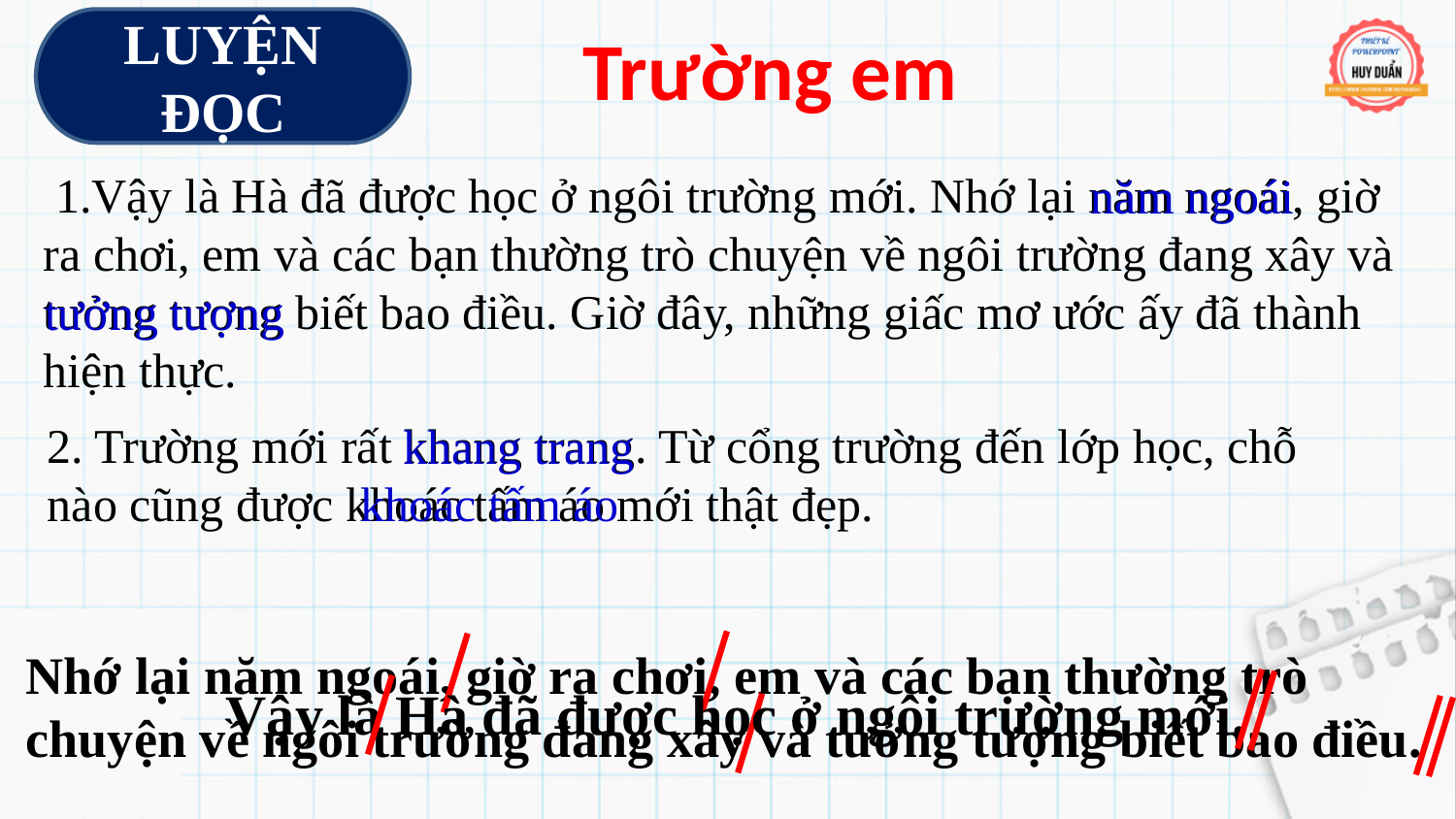

LUYỆN ĐỌC
Trường em
 1.Vậy là Hà đã được học ở ngôi trường mới. Nhớ lại năm ngoái, giờ ra chơi, em và các bạn thường trò chuyện về ngôi trường đang xây và tưởng tượng biết bao điều. Giờ đây, những giấc mơ ước ấy đã thành hiện thực.
năm ngoái
tưởng tượng
2. Trường mới rất khang trang. Từ cổng trường đến lớp học, chỗ nào cũng được khoác tấm áo mới thật đẹp.
khang trang
khoác tấm áo

Nhớ lại năm ngoái, giờ ra chơi, em và các bạn thường trò chuyện về ngôi trường đang xây và tưởng tượng biết bao điều.
Vậy là Hà đã được học ở ngôi trường mới.